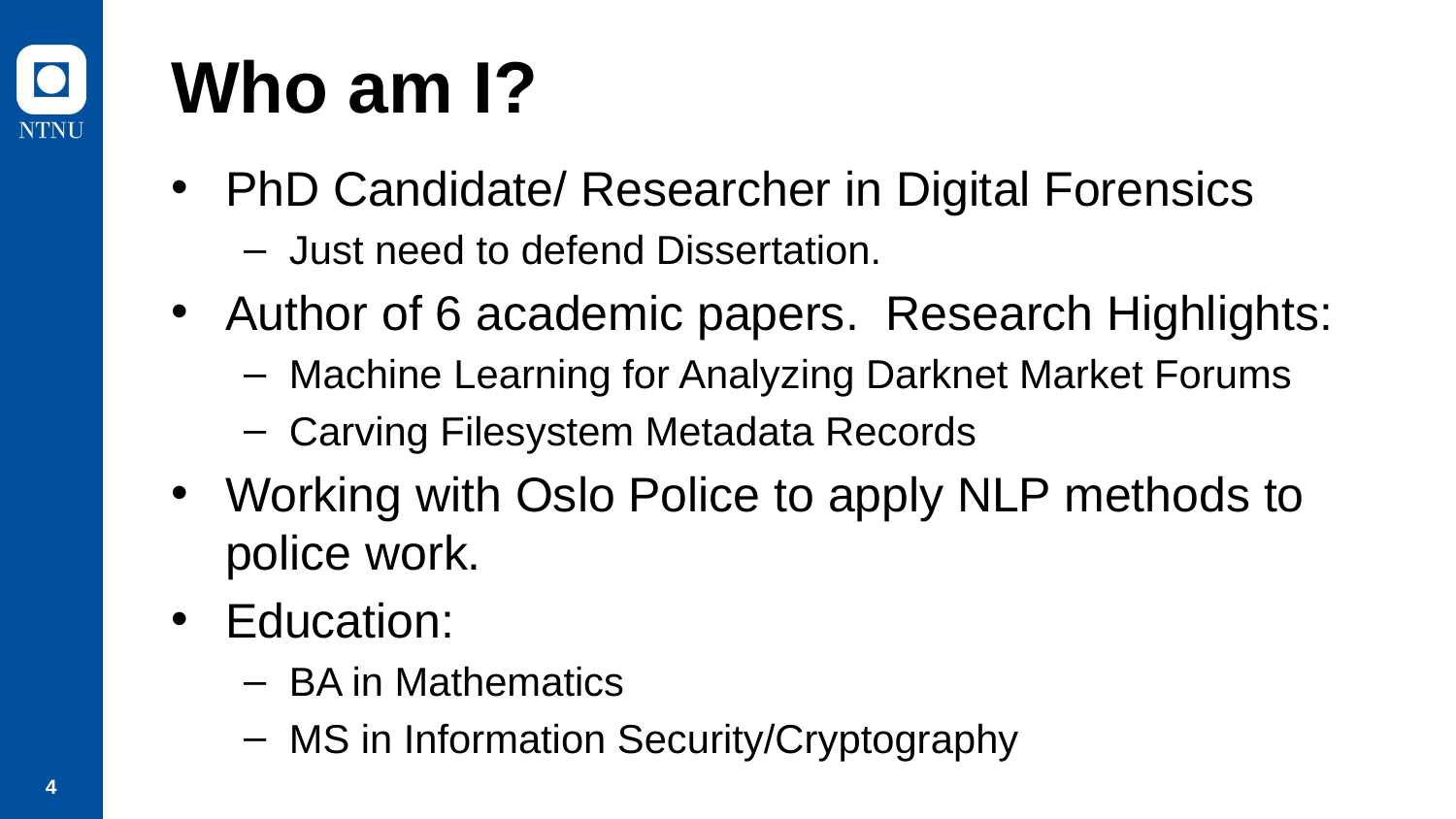

# Who am I?
PhD Candidate/ Researcher in Digital Forensics
Just need to defend Dissertation.
Author of 6 academic papers.  Research Highlights:
Machine Learning for Analyzing Darknet Market Forums
Carving Filesystem Metadata Records
Working with Oslo Police to apply NLP methods to police work.
Education:
BA in Mathematics
MS in Information Security/Cryptography